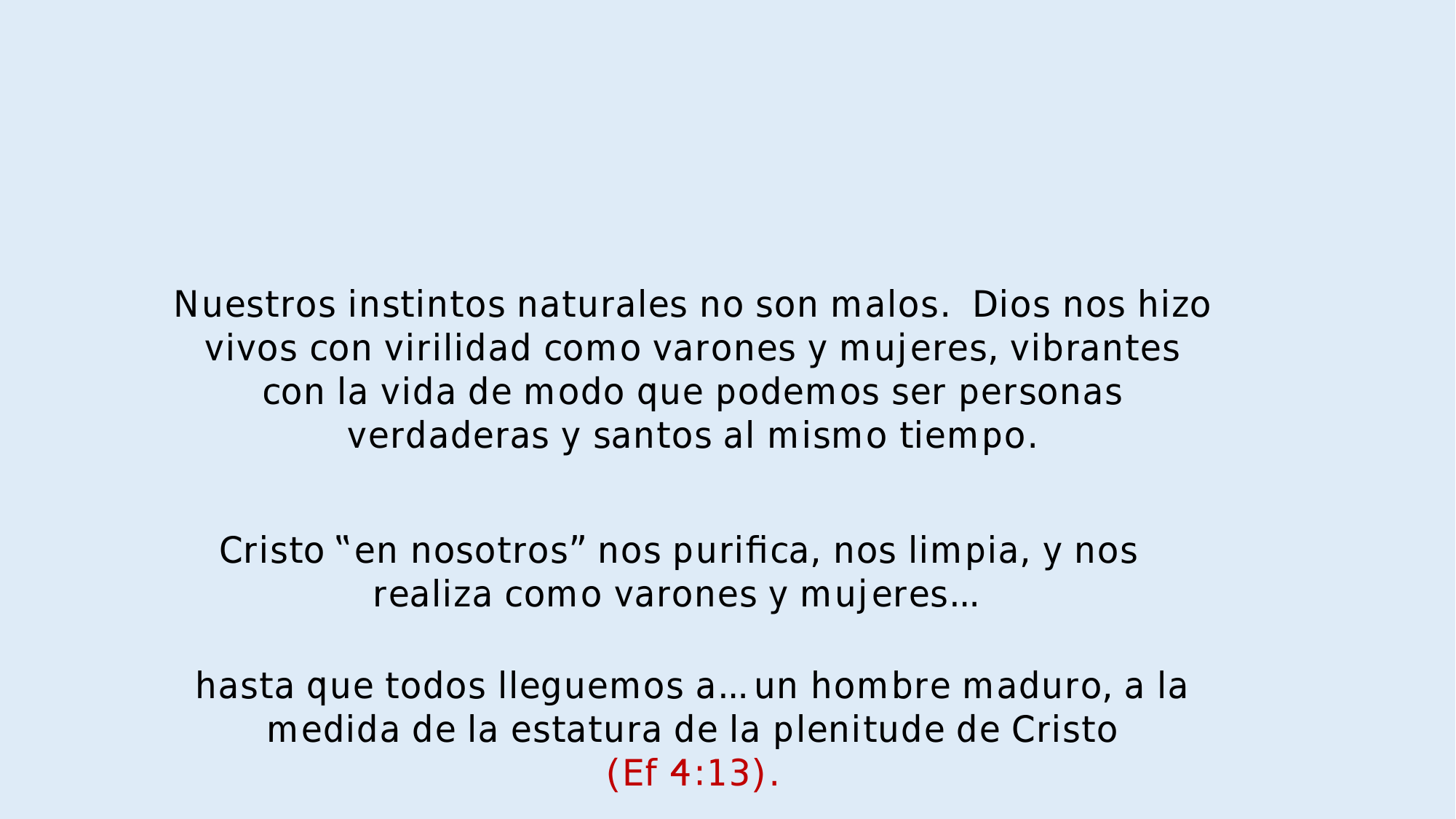

Nuestros instintos naturales no son malos.  Dios nos hizo vivos con virilidad como varones y mujeres, vibrantes con la vida de modo que podemos ser personas verdaderas y santos al mismo tiempo.
Cristo “en nosotros” nos purifica, nos limpia, y nos realiza como varones y mujeres…
hasta que todos lleguemos a…un hombre maduro, a la medida de la estatura de la plenitude de Cristo
(Ef 4:13).